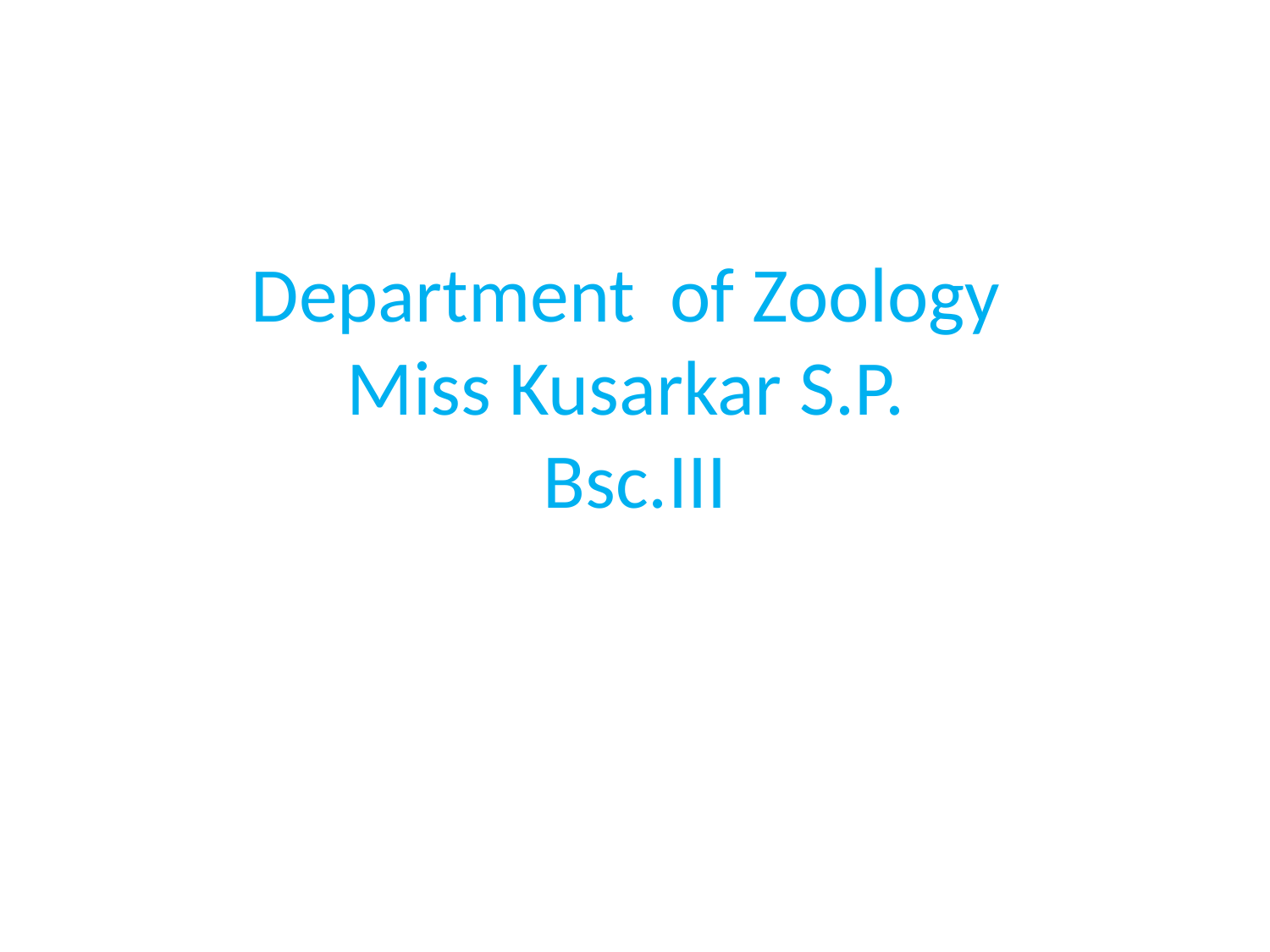

# Department  of Zoology Miss Kusarkar S.P. Bsc.III